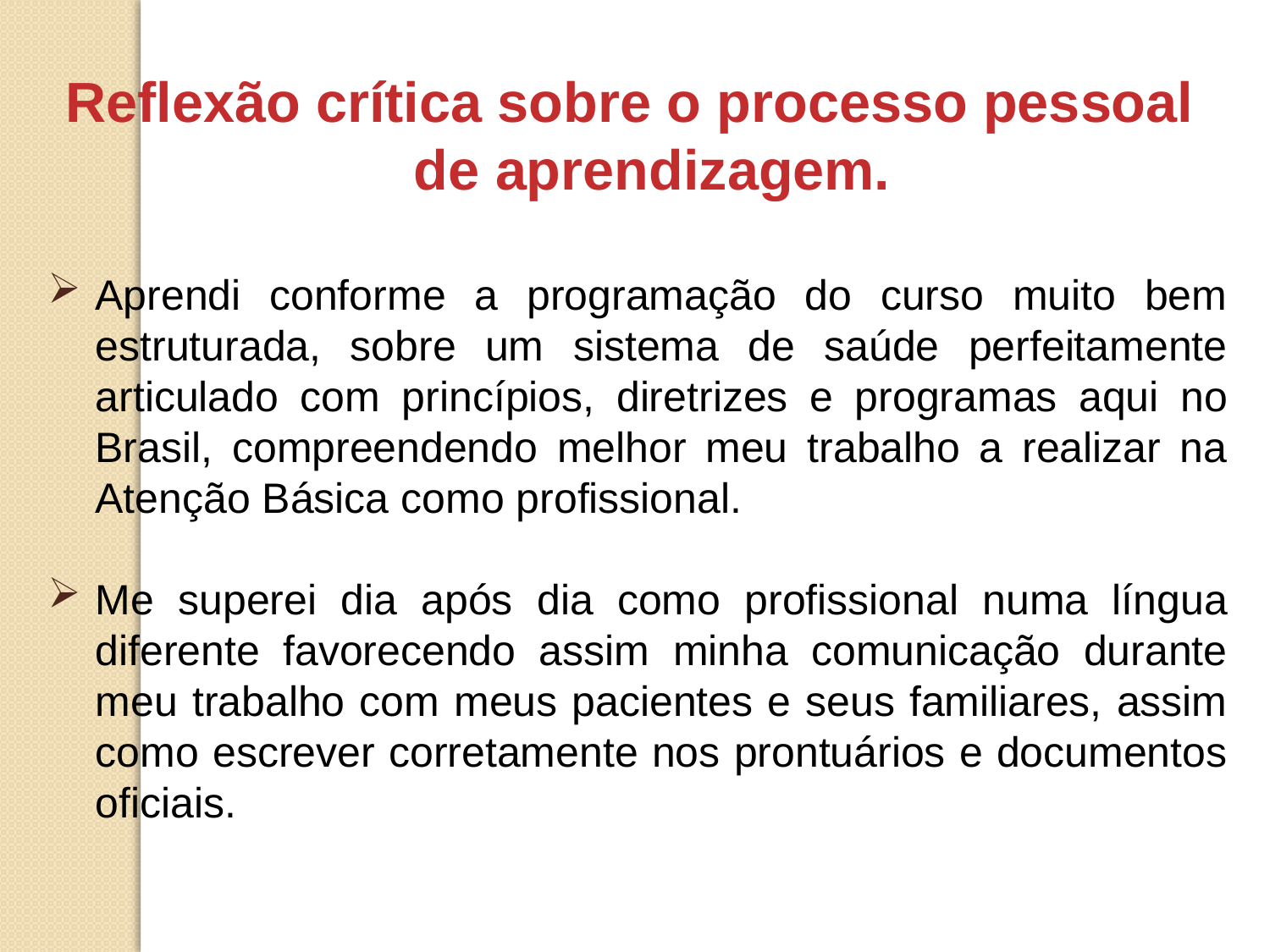

Reflexão crítica sobre o processo pessoal de aprendizagem.

Aprendi conforme a programação do curso muito bem estruturada, sobre um sistema de saúde perfeitamente articulado com princípios, diretrizes e programas aqui no Brasil, compreendendo melhor meu trabalho a realizar na Atenção Básica como profissional.

Me superei dia após dia como profissional numa língua diferente favorecendo assim minha comunicação durante meu trabalho com meus pacientes e seus familiares, assim como escrever corretamente nos prontuários e documentos oficiais.